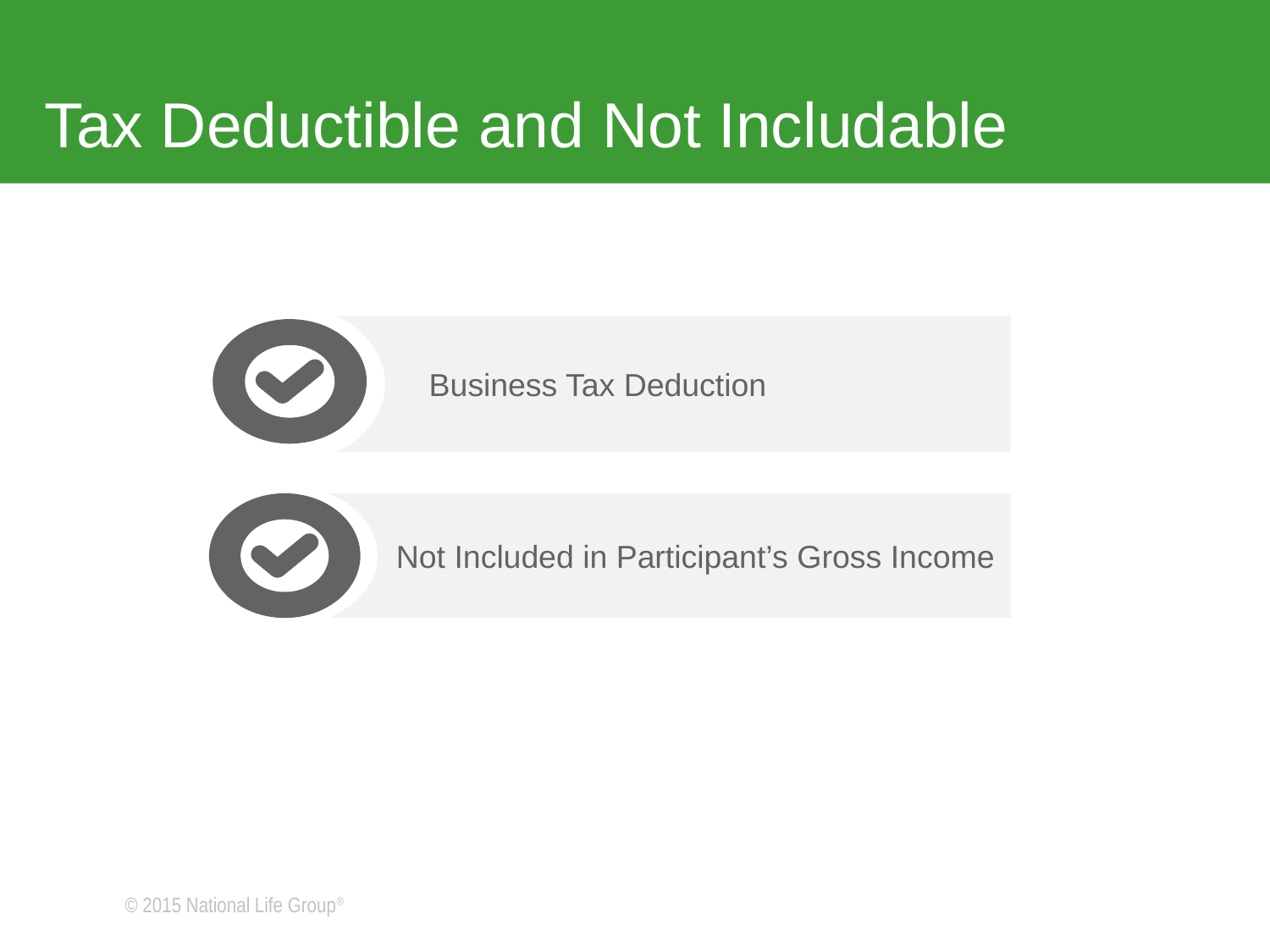

# Tax Deductible and Not Includable

Business Tax Deduction

Not Included in Participant’s Gross Income